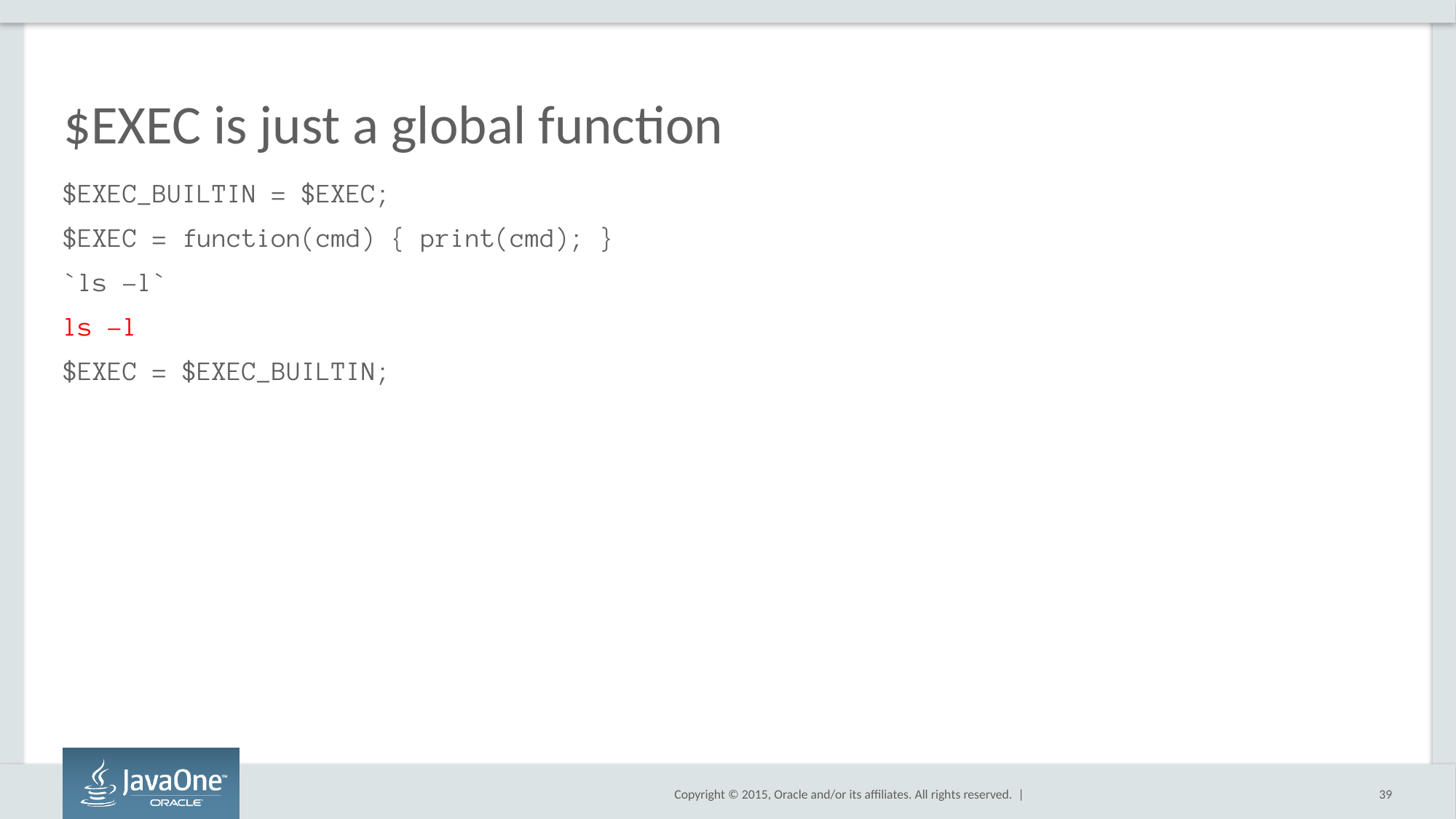

# $EXEC is just a global function
$EXEC_BUILTIN = $EXEC;
$EXEC = function(cmd) { print(cmd); }
`ls –l`
ls –l
$EXEC = $EXEC_BUILTIN;
39